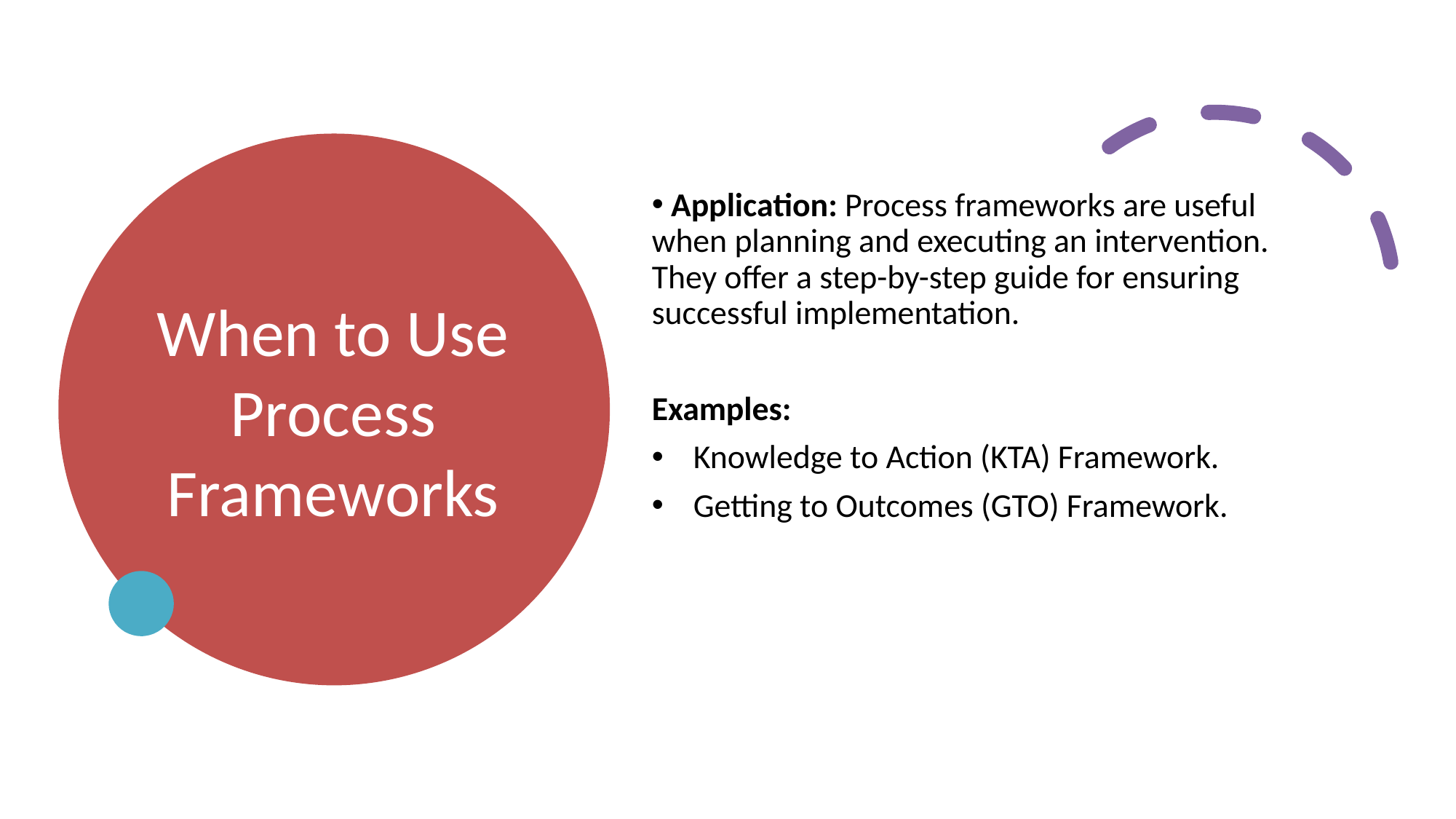

# When to Use Process Frameworks
 Application: Process frameworks are useful when planning and executing an intervention. They offer a step-by-step guide for ensuring successful implementation.

Examples:
    Knowledge to Action (KTA) Framework.
    Getting to Outcomes (GTO) Framework.